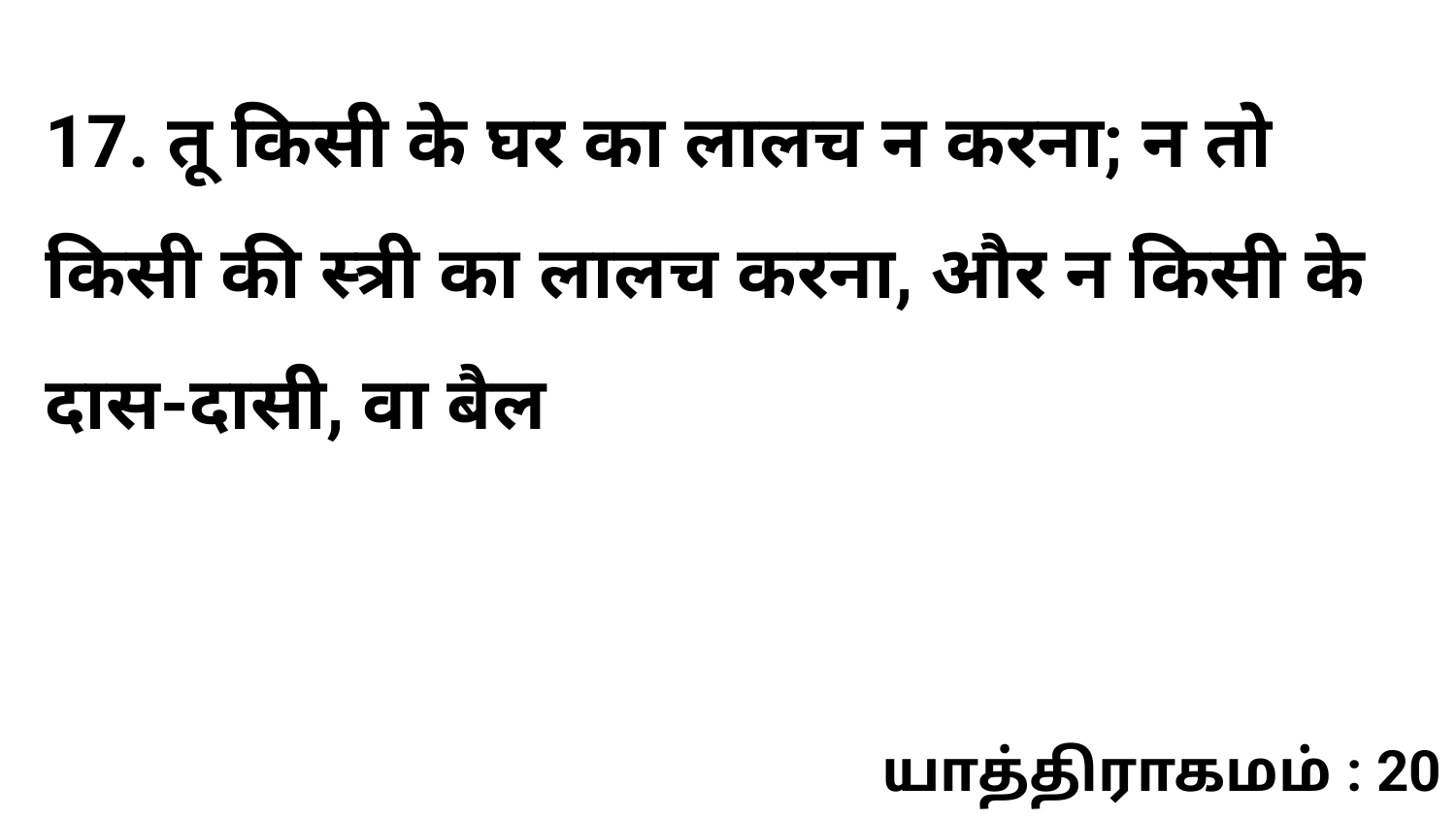

17. तू किसी के घर का लालच न करना; न तो किसी की स्त्री का लालच करना, और न किसी के दास-दासी, वा बैल
யாத்திராகமம் : 20